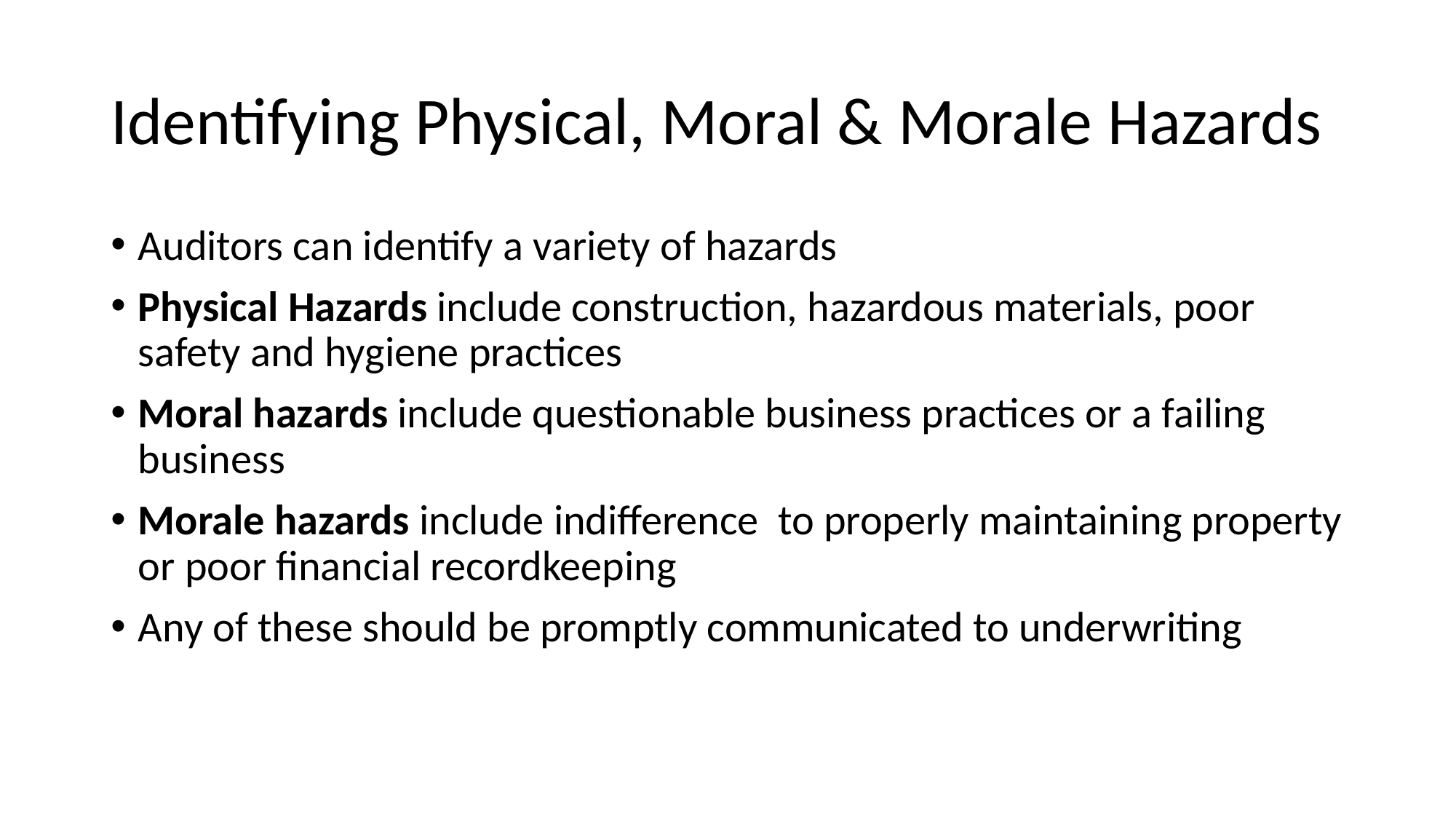

# Identifying Physical, Moral & Morale Hazards
Auditors can identify a variety of hazards
Physical Hazards include construction, hazardous materials, poor safety and hygiene practices
Moral hazards include questionable business practices or a failing business
Morale hazards include indifference  to properly maintaining property or poor financial recordkeeping
Any of these should be promptly communicated to underwriting